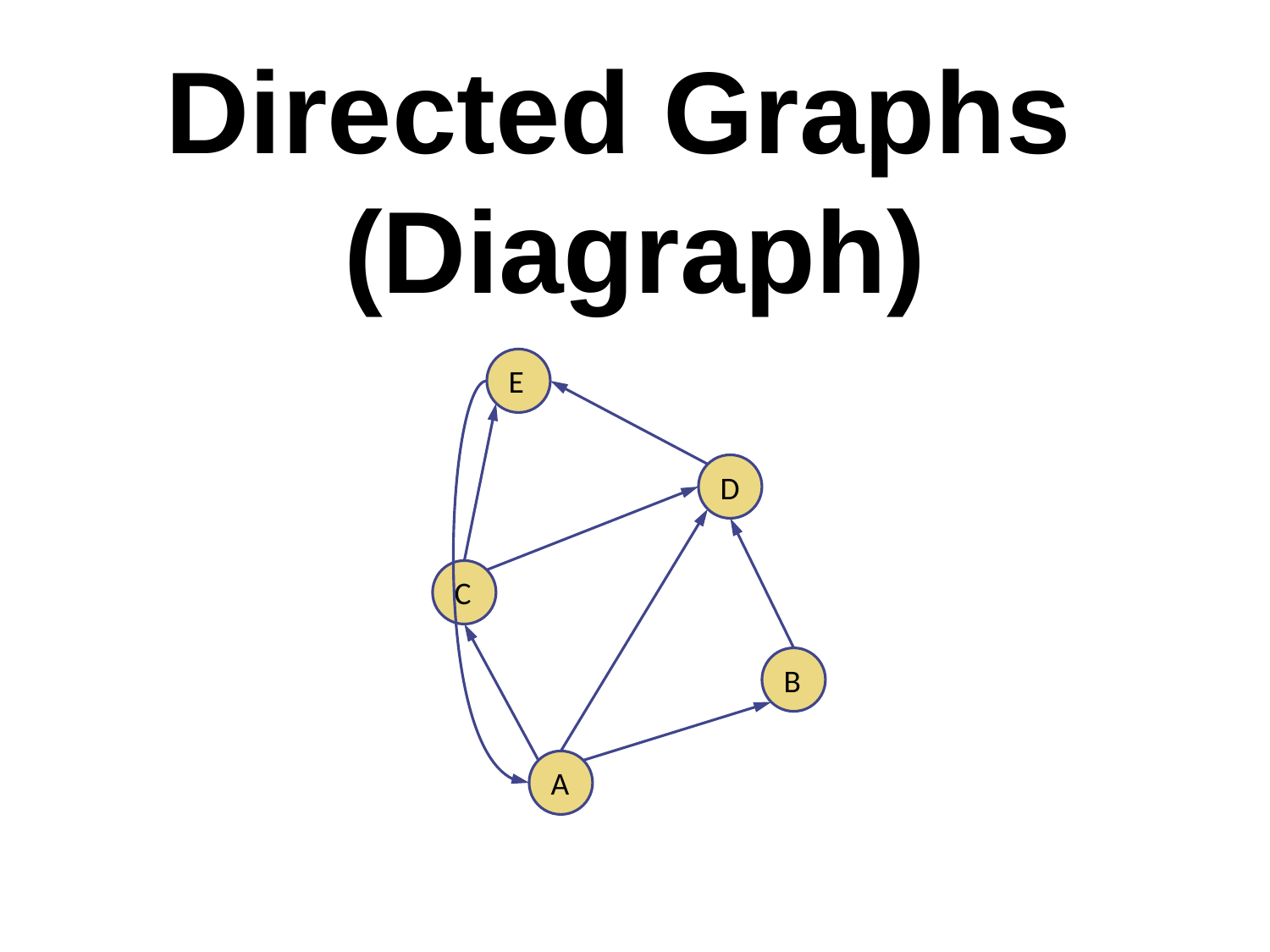

# Directed Graphs (Diagraph)
E
D
C
B
A